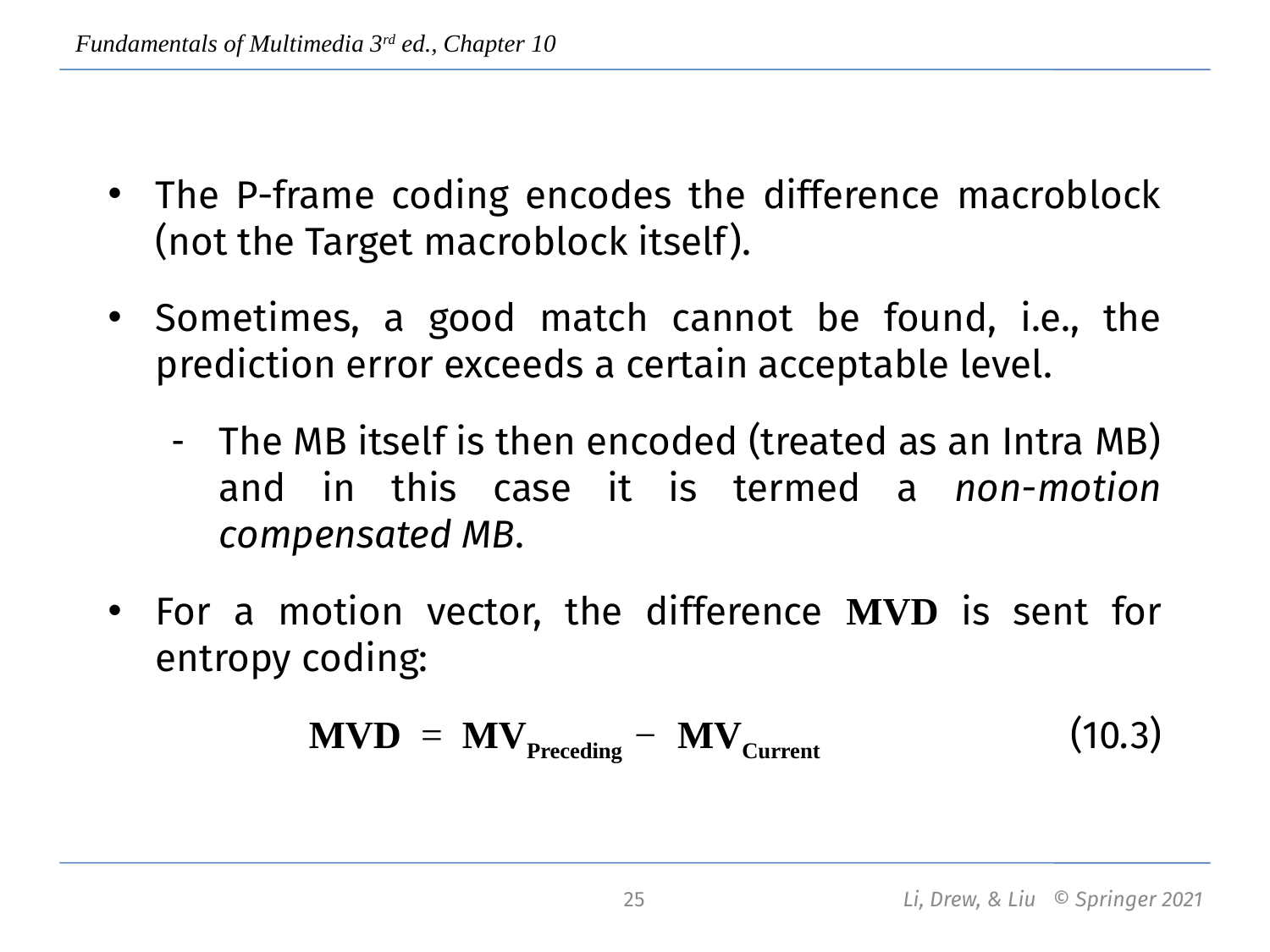

The P-frame coding encodes the difference macroblock (not the Target macroblock itself).
Sometimes, a good match cannot be found, i.e., the prediction error exceeds a certain acceptable level.
The MB itself is then encoded (treated as an Intra MB) and in this case it is termed a non-motion compensated MB.
For a motion vector, the difference MVD is sent for entropy coding:
	MVD  =  MVPreceding −  MVCurrent 		(10.3)
25
Li, Drew, & Liu   © Springer 2021